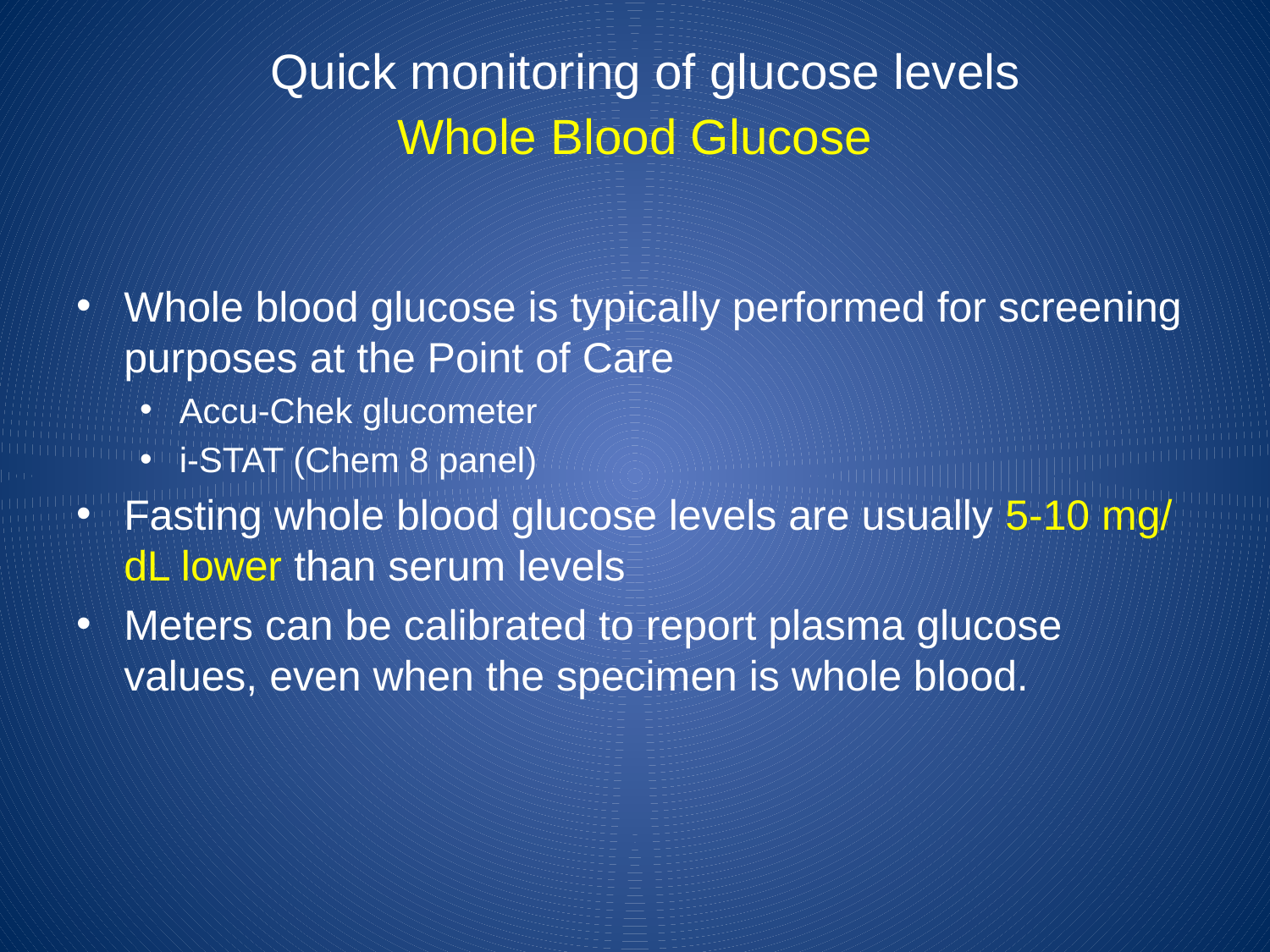

# Quick monitoring of glucose levels Whole Blood Glucose

Whole blood glucose is typically performed for screening purposes at the Point of Care
Accu-Chek glucometer
i-STAT (Chem 8 panel)
Fasting whole blood glucose levels are usually 5-10 mg/ dL lower than serum levels
Meters can be calibrated to report plasma glucose values, even when the specimen is whole blood.